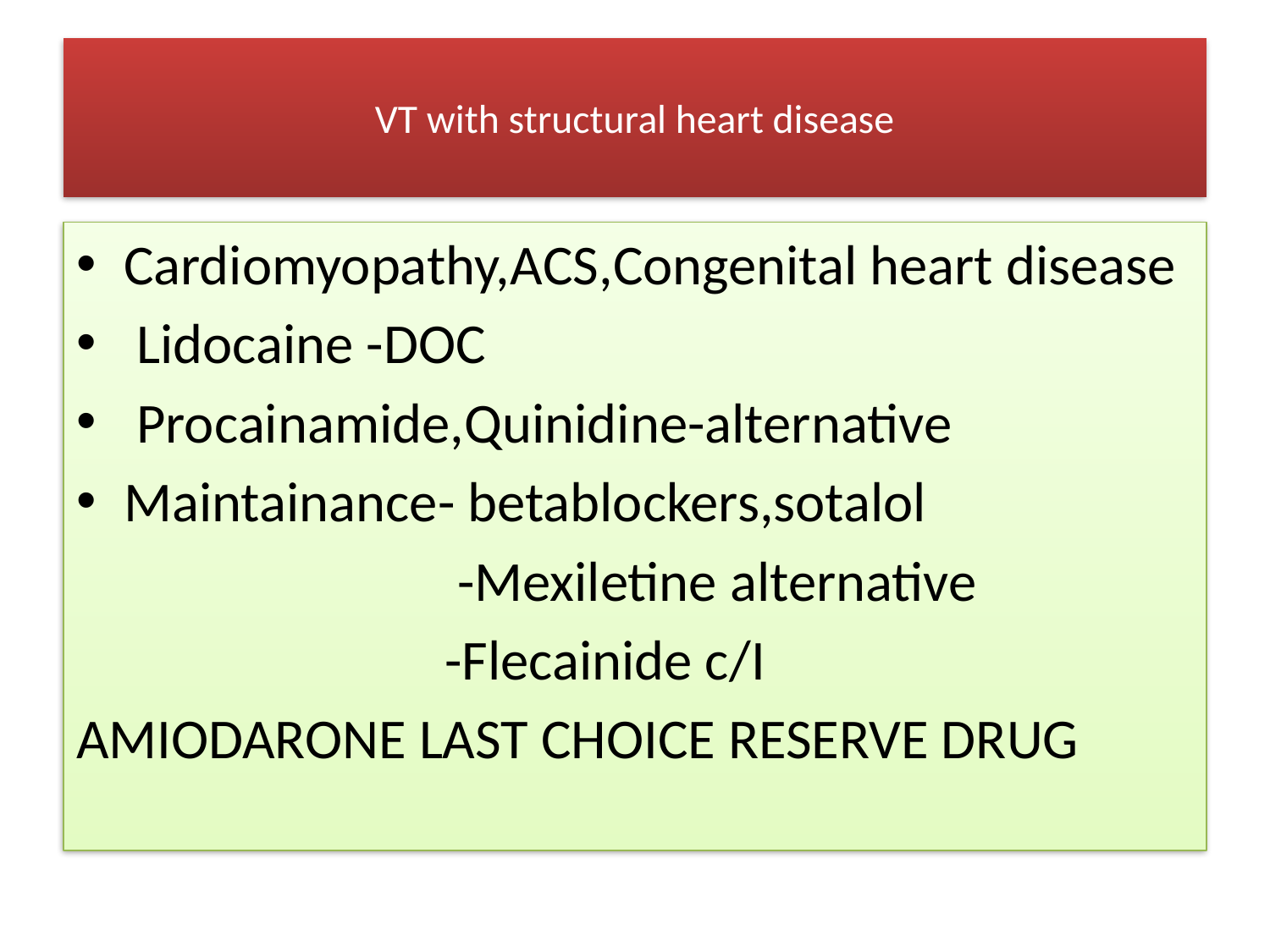

# VT with structural heart disease
Cardiomyopathy,ACS,Congenital heart disease
 Lidocaine -DOC
 Procainamide,Quinidine-alternative
Maintainance- betablockers,sotalol
                              -Mexiletine alternative
                             -Flecainide c/I
AMIODARONE LAST CHOICE RESERVE DRUG